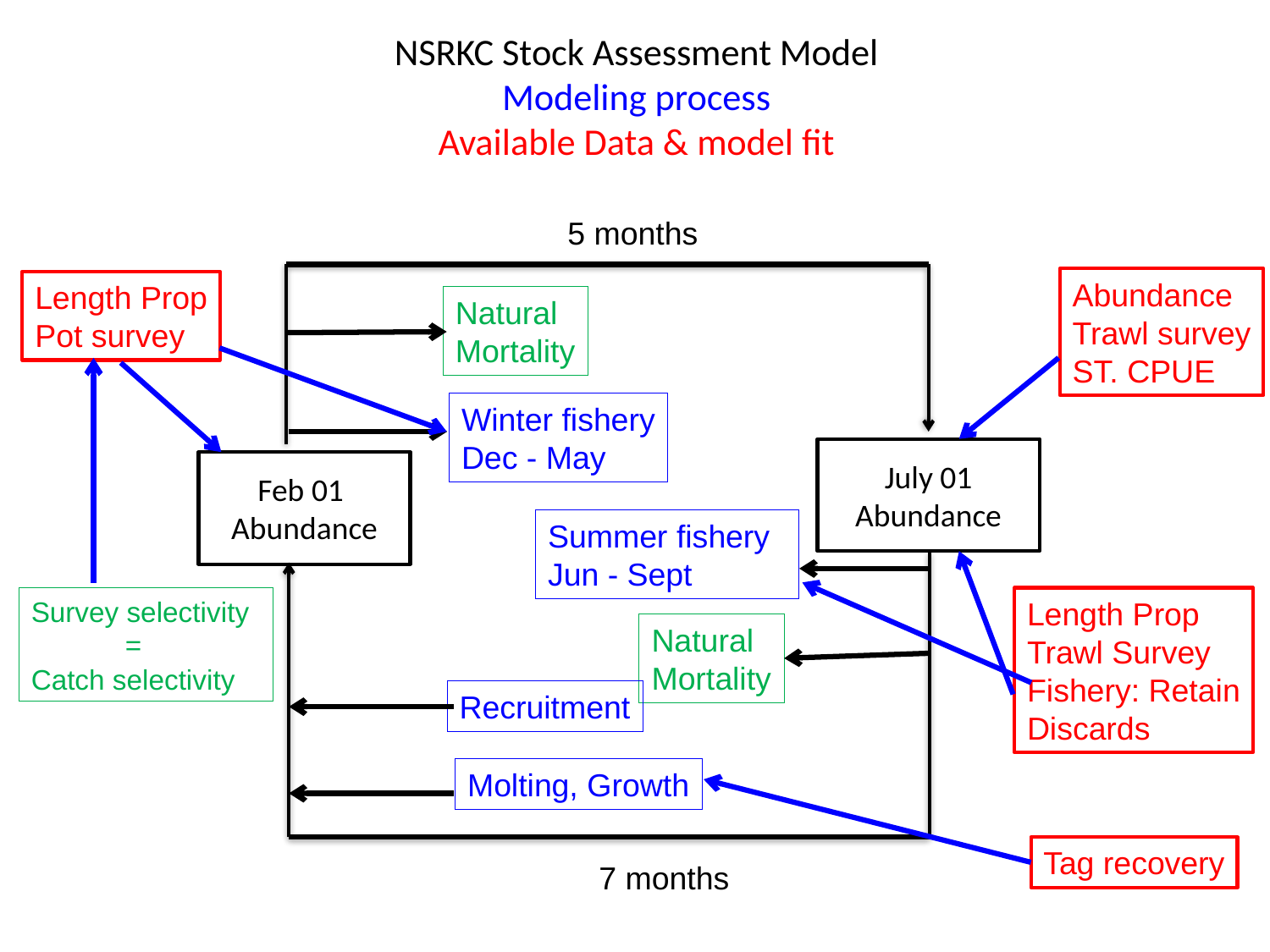

# NSRKC Stock Assessment Model Modeling process Available Data & model fit
5 months
Abundance
Trawl survey
ST. CPUE
Length Prop
Pot survey
Natural
Mortality
Winter fishery
Dec - May
July 01
Abundance
Feb 01
Abundance
Summer fishery
Jun - Sept
Survey selectivity
            =
Catch selectivity
Length Prop
Trawl Survey
Fishery: Retain
Discards
Natural
Mortality
Recruitment
Molting, Growth
Tag recovery
7 months